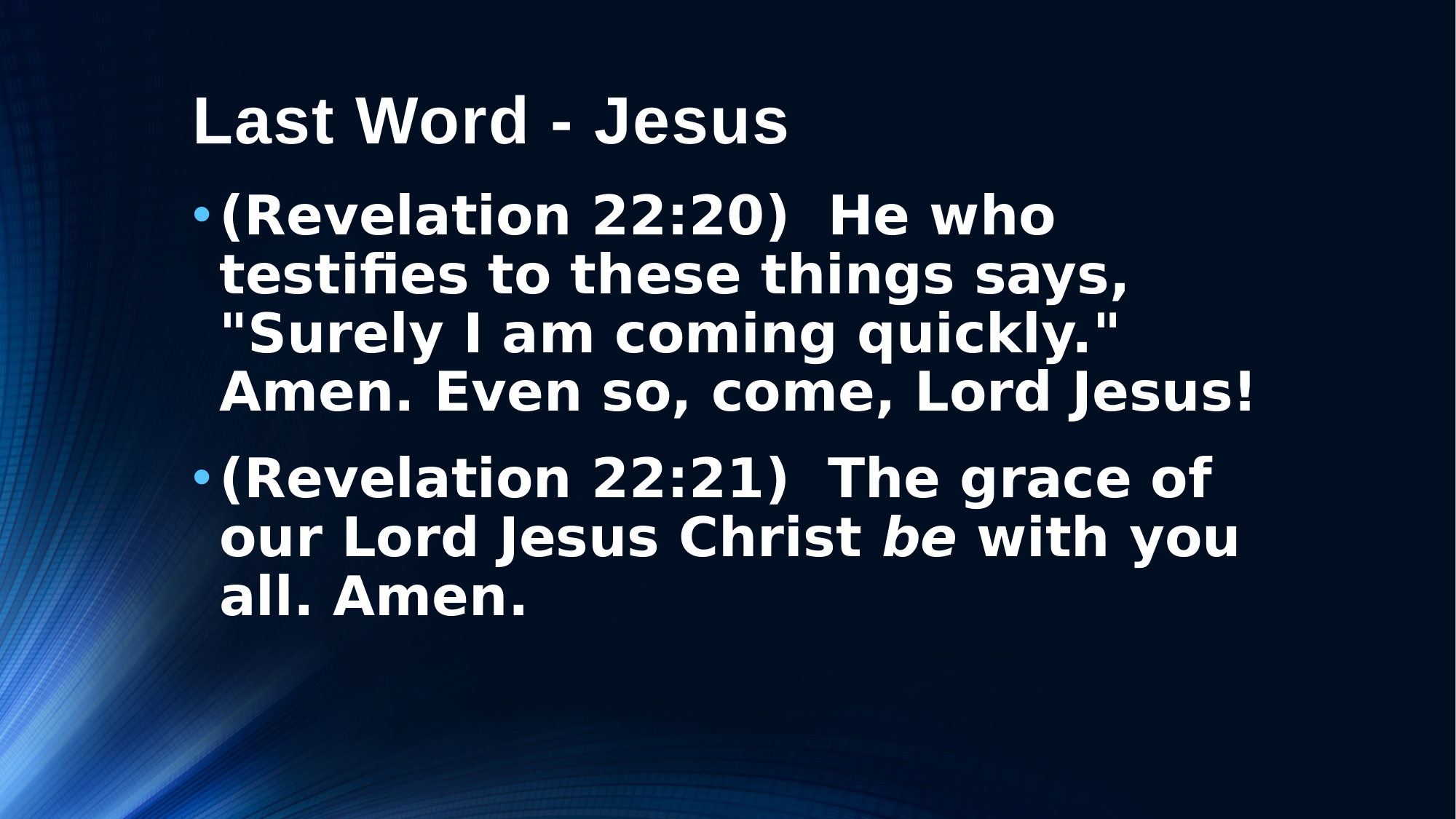

# Last Word - Jesus
(Revelation 22:20)  He who testifies to these things says, "Surely I am coming quickly." Amen. Even so, come, Lord Jesus!
(Revelation 22:21)  The grace of our Lord Jesus Christ be with you all. Amen.